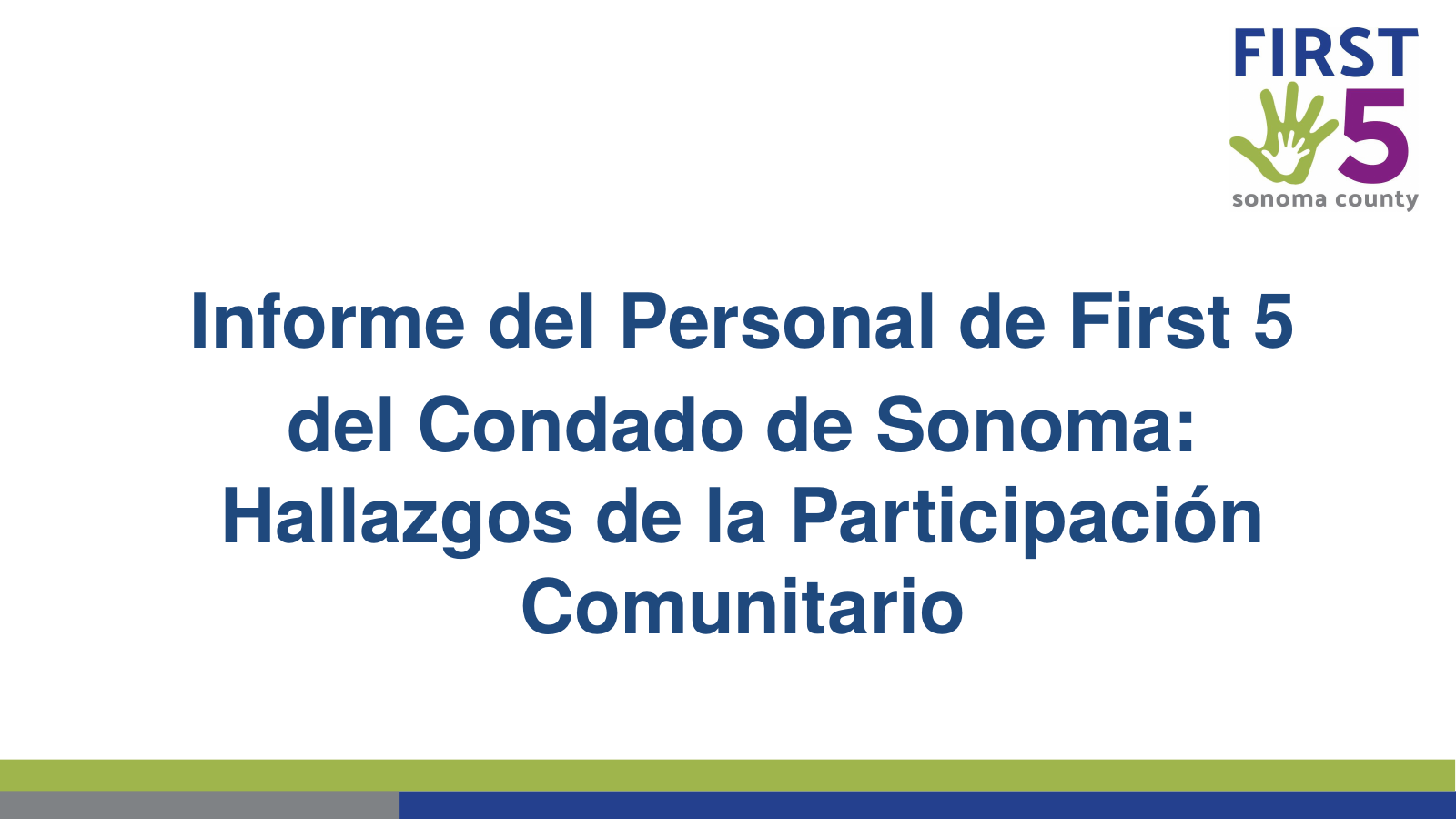

Informe del Personal de First 5 del Condado de Sonoma:
Hallazgos de la Participación Comunitario